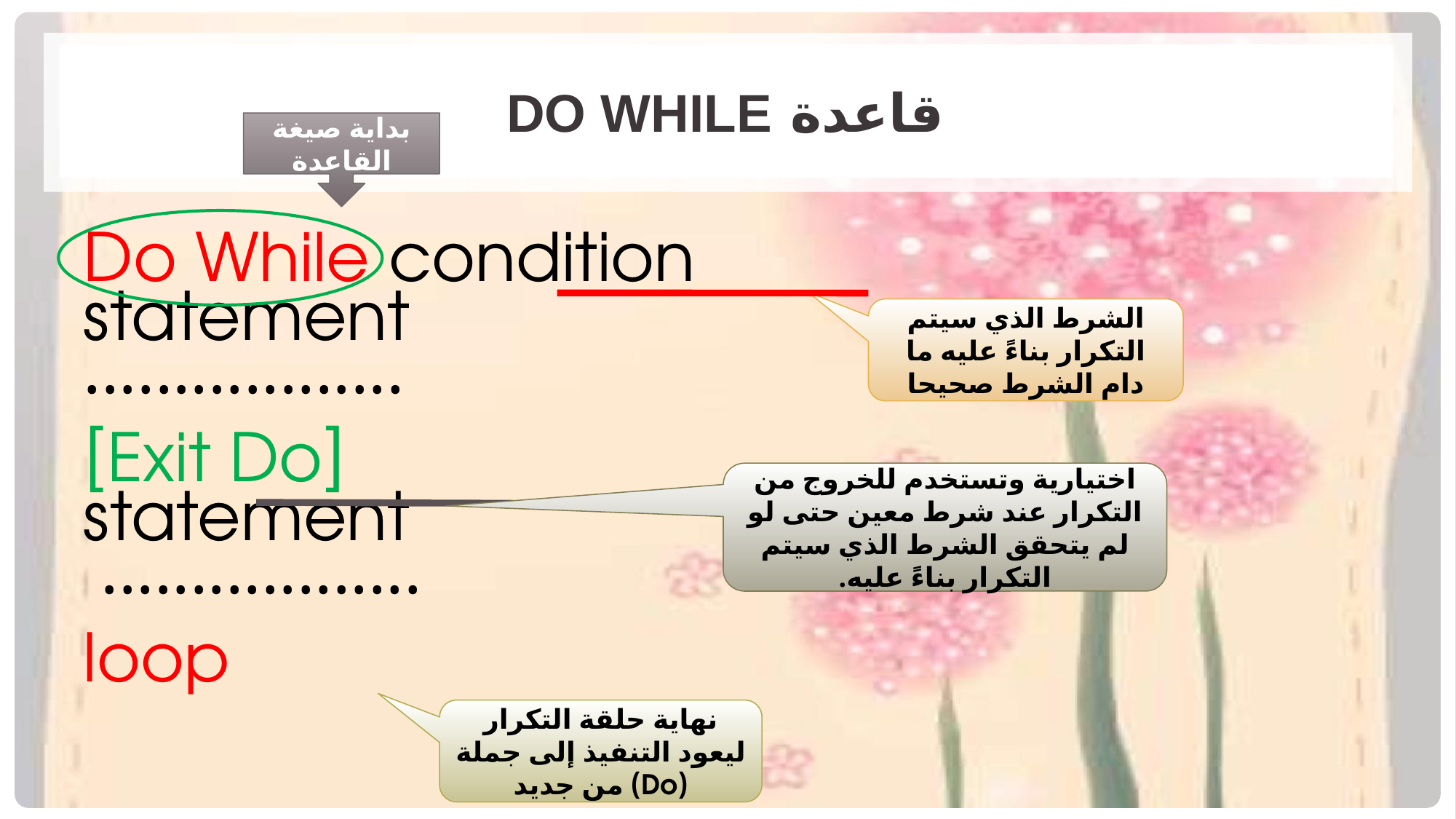

# قاعدة DO WHILE
بداية صيغة القاعدة
Do While condition
 statement
..................
[Exit Do]
statement
..................
loop

الشرط الذي سيتم التكرار بناءً عليه ما دام الشرط صحيحا
اختيارية وتستخدم للخروج من التكرار عند شرط معين حتى لو لم يتحقق الشرط الذي سيتم التكرار بناءً عليه.
نهاية حلقة التكرار ليعود التنفيذ إلى جملة (Do) من جديد